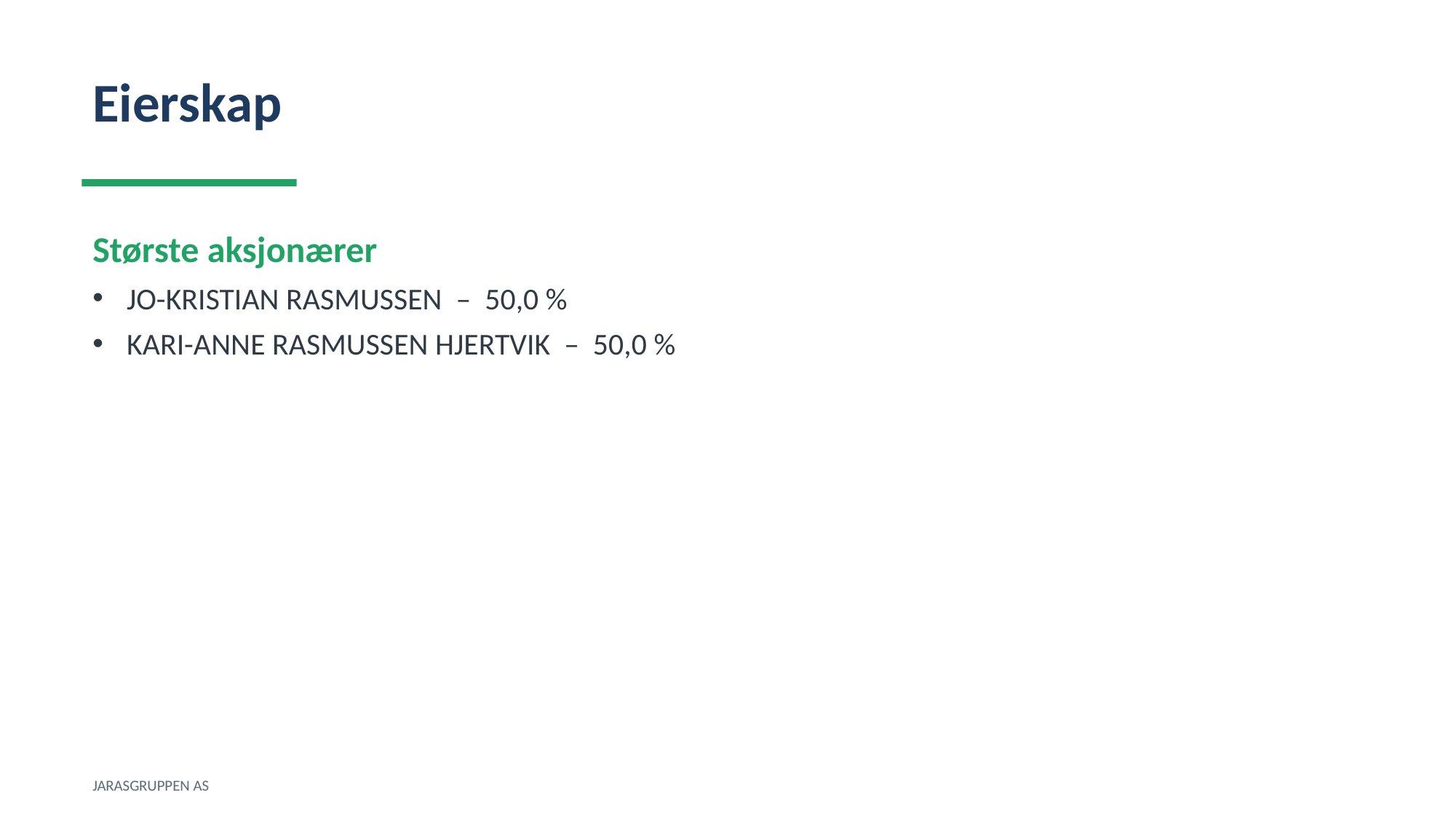

Eierskap

Største aksjonærer
JO-KRISTIAN RASMUSSEN  –  50,0 %
KARI-ANNE RASMUSSEN HJERTVIK  –  50,0 %
JARASGRUPPEN AS